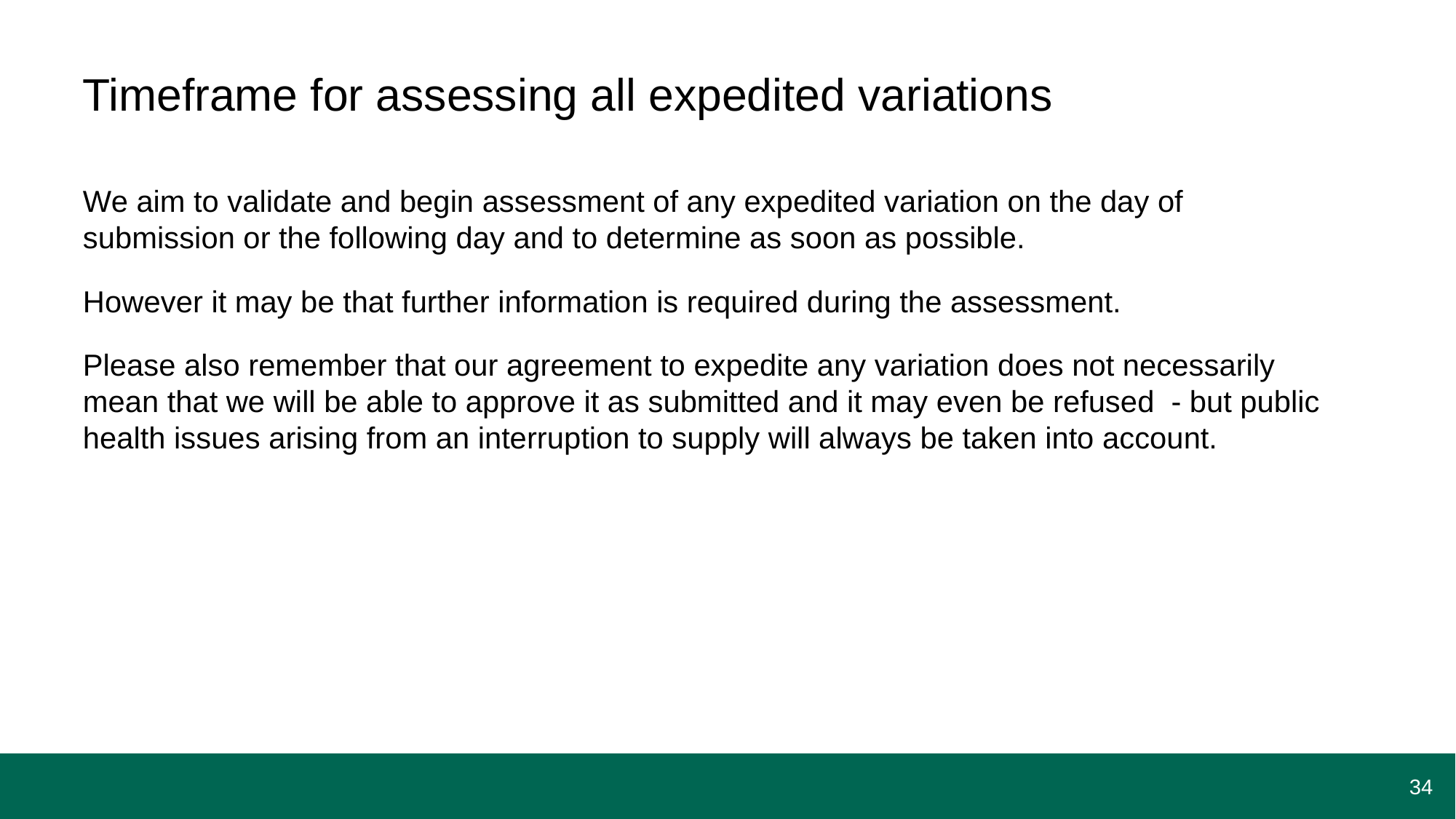

# Timeframe for assessing all expedited variations
We aim to validate and begin assessment of any expedited variation on the day of submission or the following day and to determine as soon as possible.
However it may be that further information is required during the assessment.
Please also remember that our agreement to expedite any variation does not necessarily mean that we will be able to approve it as submitted and it may even be refused  - but public health issues arising from an interruption to supply will always be taken into account.